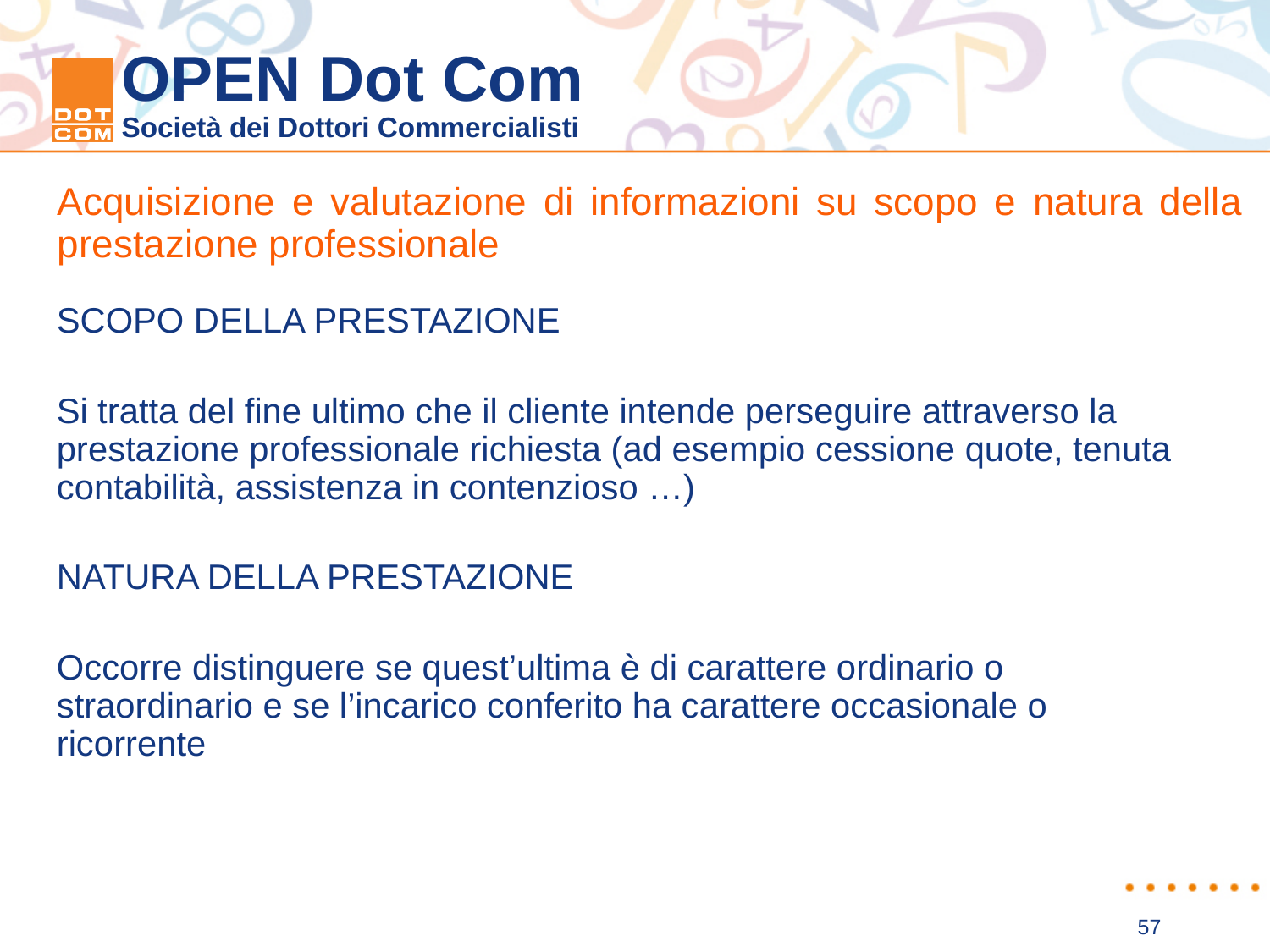

Acquisizione e valutazione di informazioni su scopo e natura della prestazione professionale
SCOPO DELLA PRESTAZIONE

Si tratta del fine ultimo che il cliente intende perseguire attraverso la prestazione professionale richiesta (ad esempio cessione quote, tenuta contabilità, assistenza in contenzioso …)

NATURA DELLA PRESTAZIONE

Occorre distinguere se quest’ultima è di carattere ordinario o straordinario e se l’incarico conferito ha carattere occasionale o ricorrente